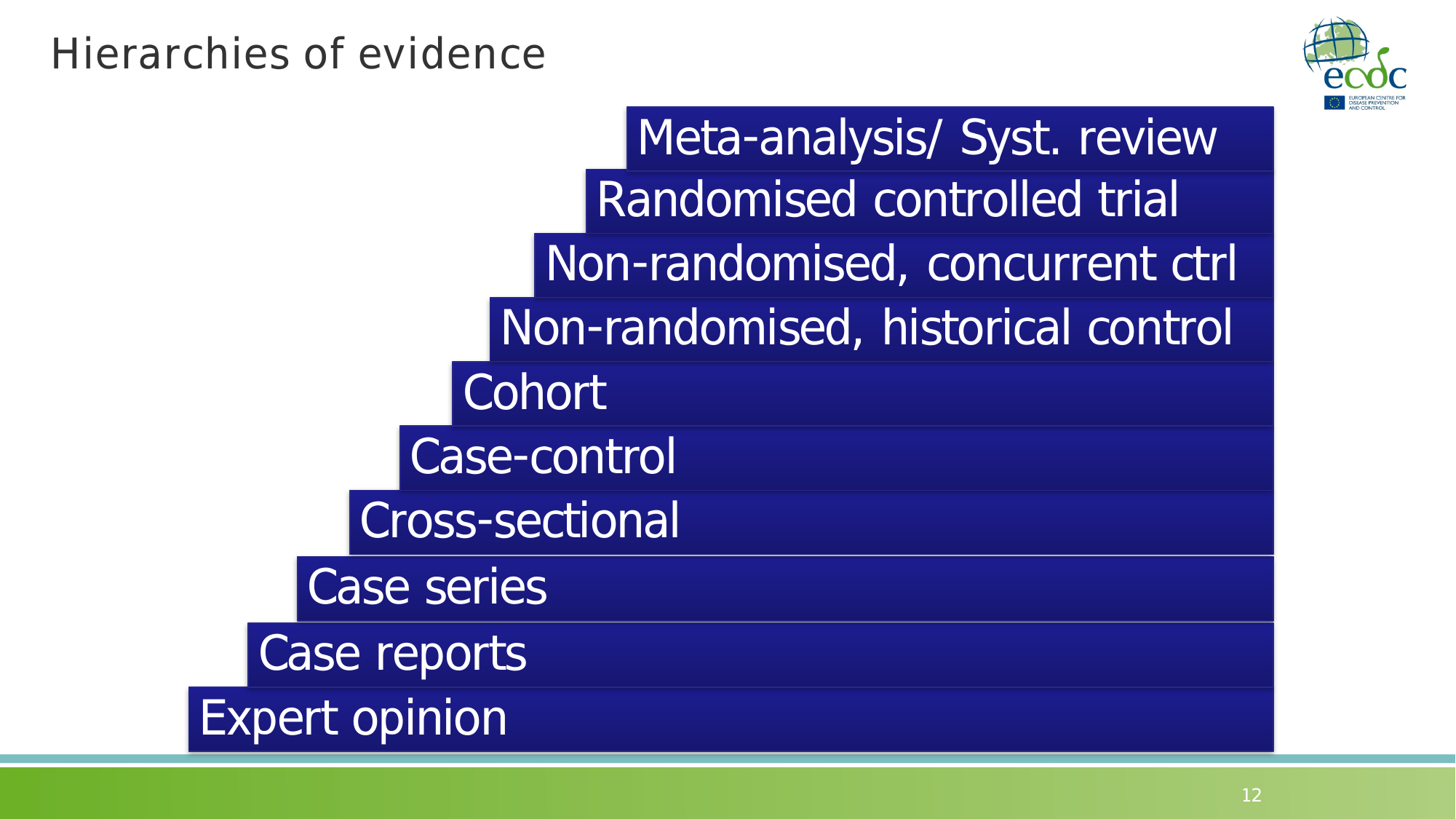

# Hierarchies of evidence
Meta-analysis/ Syst. review
Randomised controlled trial
Non-randomised, concurrent ctrl

Non-randomised, historical control
Cohort
Case-control
Cross-sectional
Case series
Case reports
Expert opinion
12